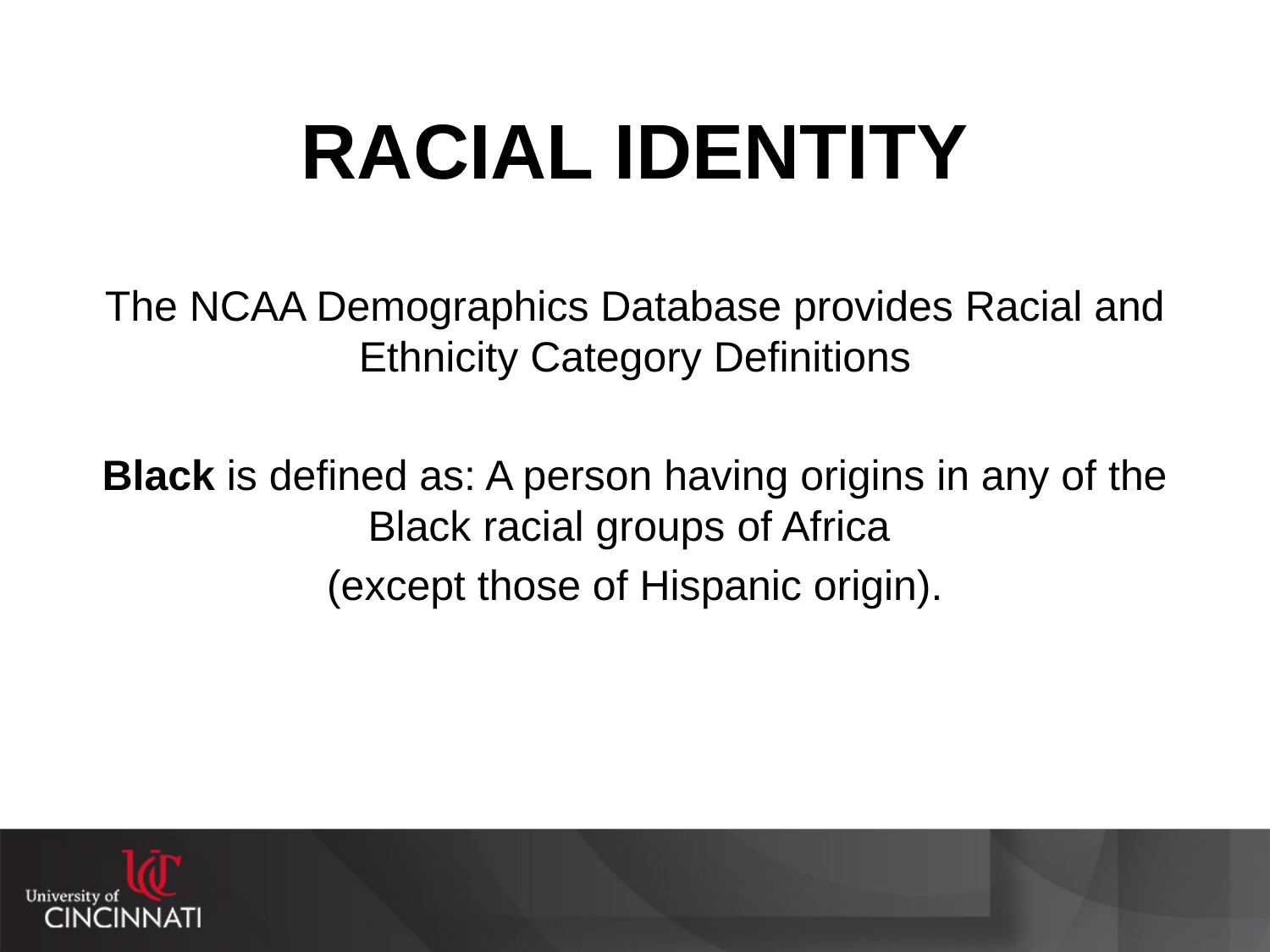

# RACIAL IDENTITY
The NCAA Demographics Database provides Racial and Ethnicity Category Definitions

Black is defined as: A person having origins in any of the Black racial groups of Africa
(except those of Hispanic origin).